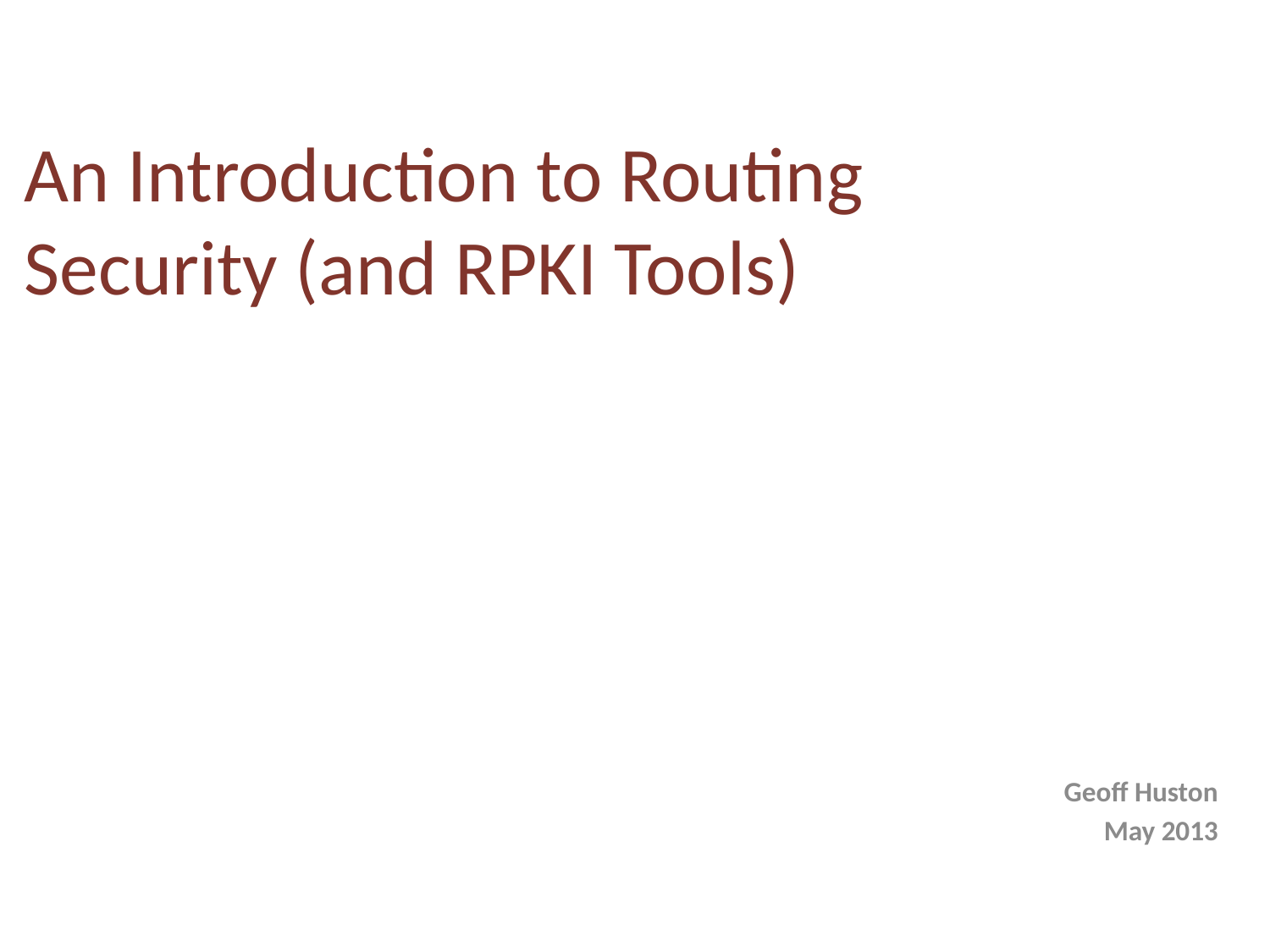

# An Introduction to Routing Security (and RPKI Tools)
Geoff Huston
May 2013